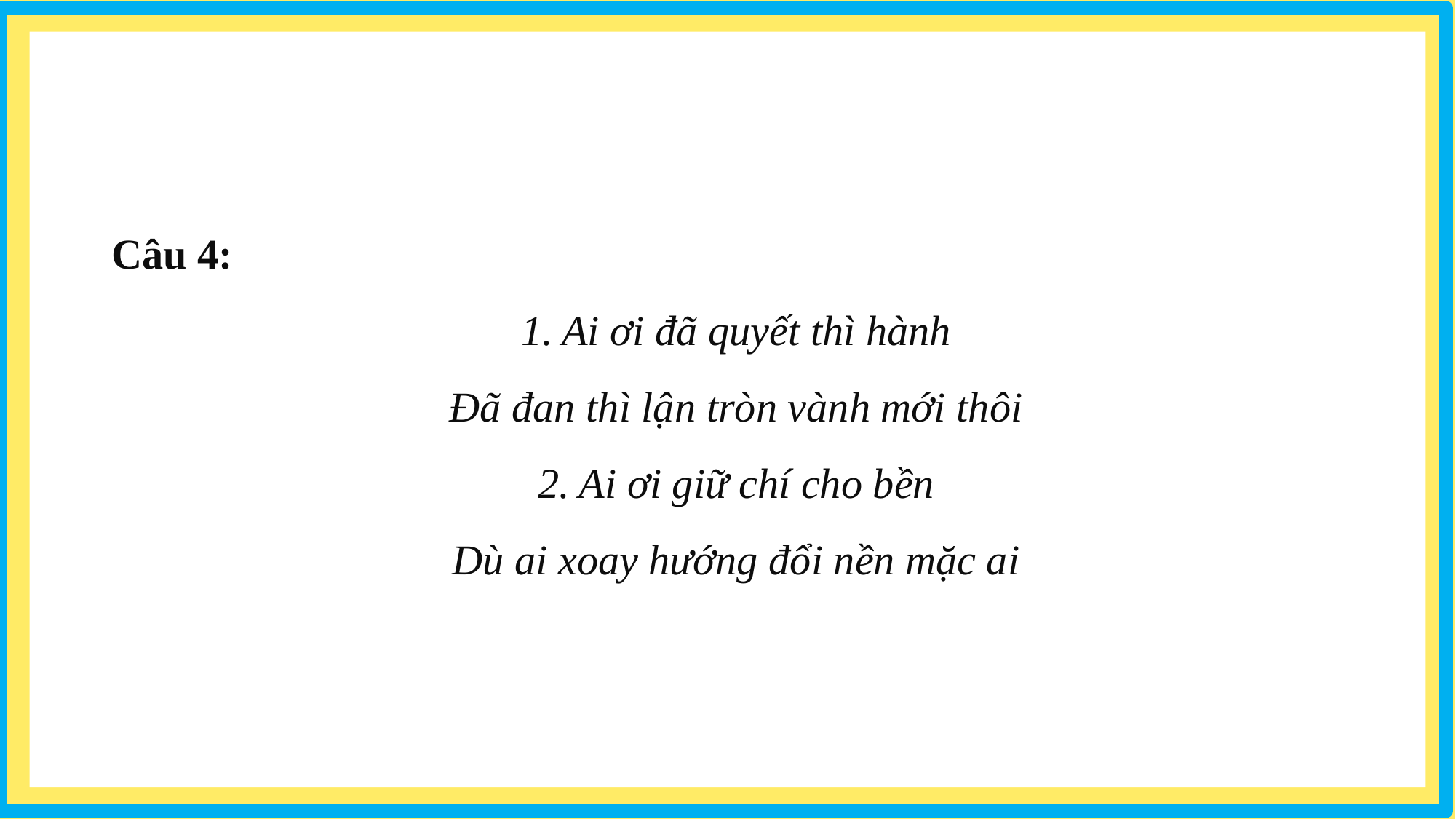

Câu 4:
Ai ơi đã quyết thì hành
Đã đan thì lận tròn vành mới thôi
Ai ơi giữ chí cho bền
Dù ai xoay hướng đổi nền mặc ai